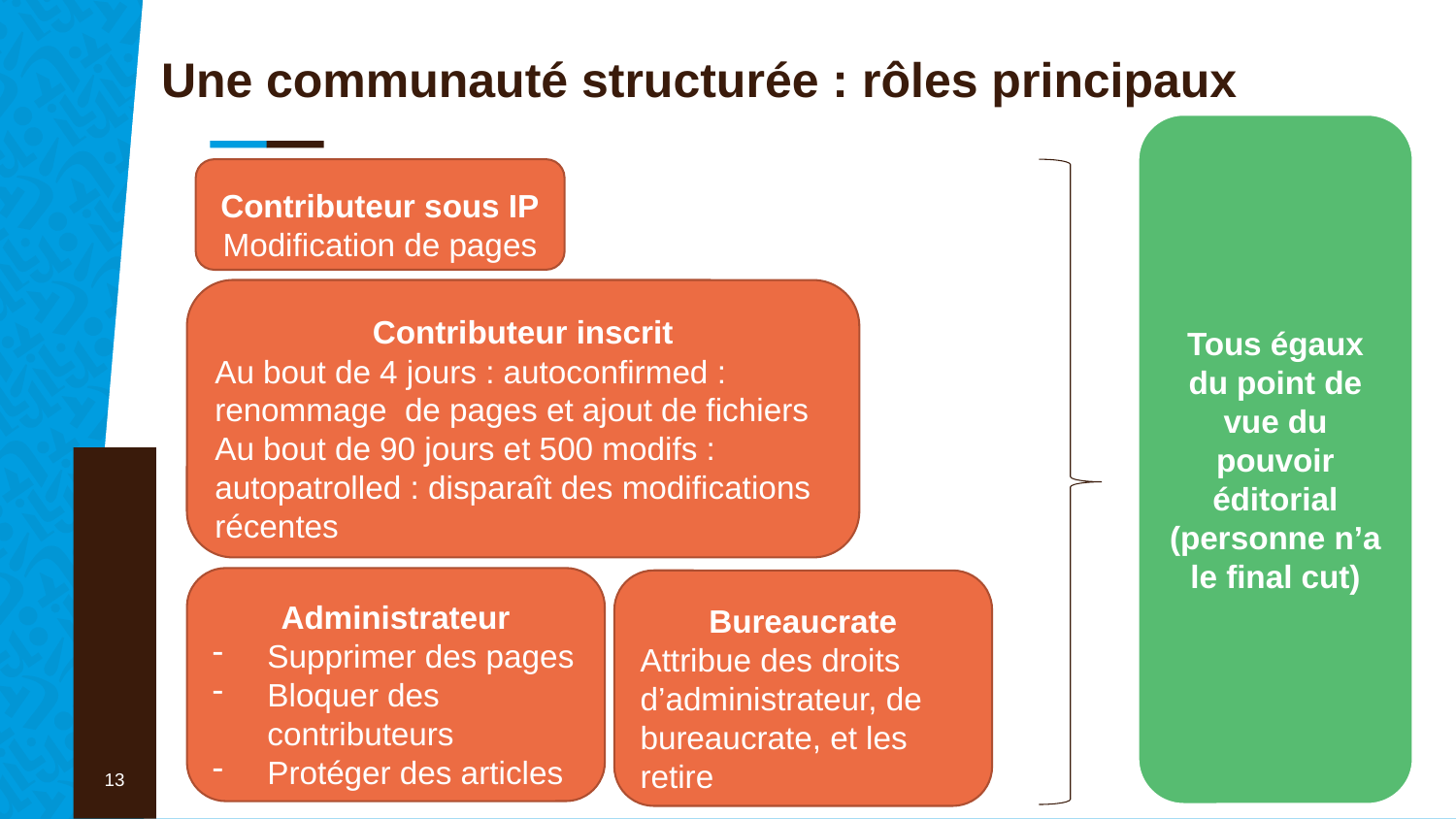

# Une communauté structurée : rôles principaux
Tous égaux du point de vue du pouvoir éditorial (personne n’a le final cut)
Contributeur sous IP
Modification de pages

Contributeur inscrit
Au bout de 4 jours : autoconfirmed : renommage  de pages et ajout de fichiers
Au bout de 90 jours et 500 modifs : autopatrolled : disparaît des modifications récentes
13
Administrateur
Supprimer des pages
Bloquer des contributeurs
Protéger des articles
Bureaucrate
Attribue des droits d’administrateur, de bureaucrate, et les retire